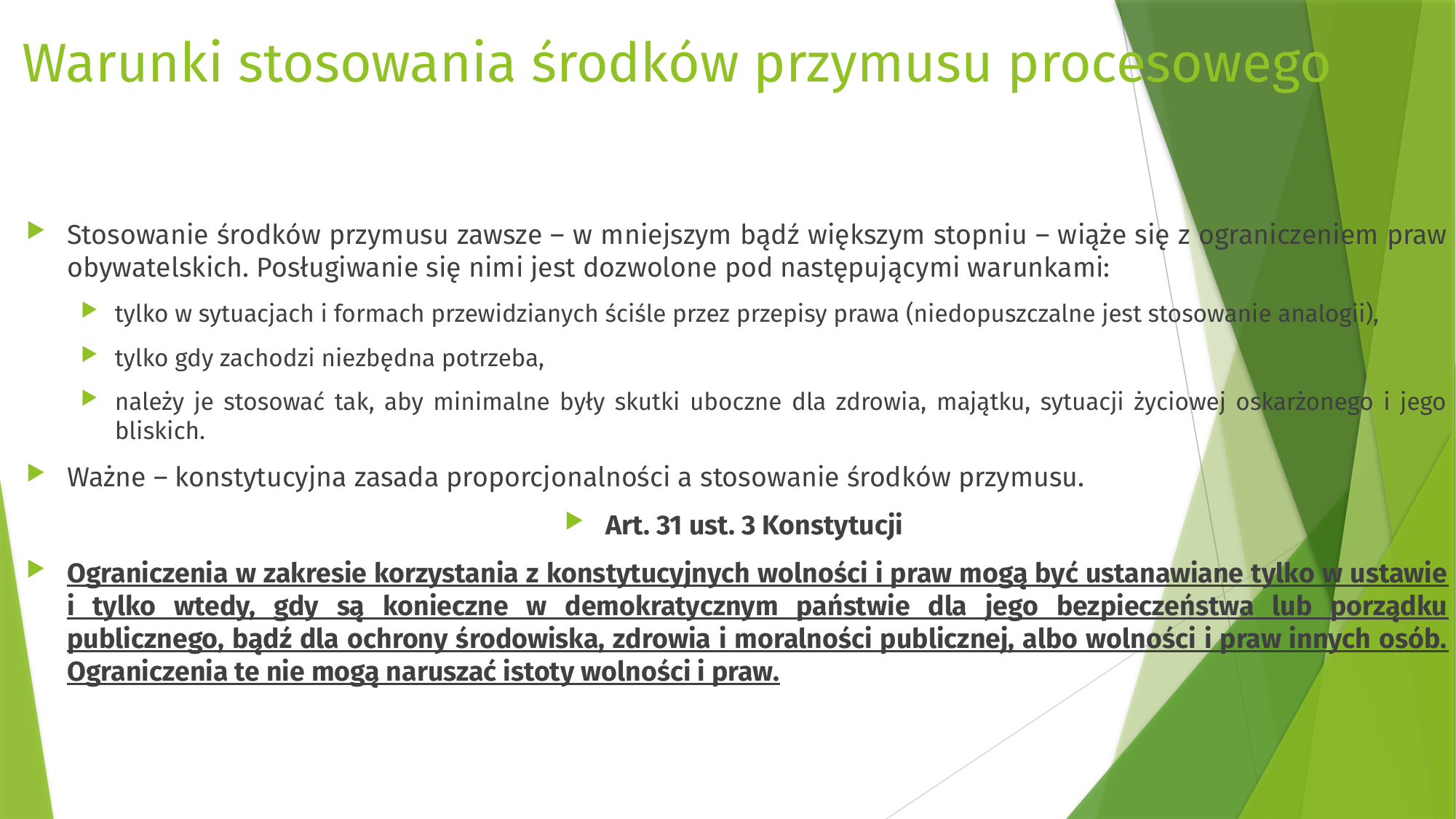

# Warunki stosowania środków przymusu procesowego
Stosowanie środków przymusu zawsze – w mniejszym bądź większym stopniu – wiąże się z ograniczeniem praw obywatelskich. Posługiwanie się nimi jest dozwolone pod następującymi warunkami:
tylko w sytuacjach i formach przewidzianych ściśle przez przepisy prawa (niedopuszczalne jest stosowanie analogii),
tylko gdy zachodzi niezbędna potrzeba,
należy je stosować tak, aby minimalne były skutki uboczne dla zdrowia, majątku, sytuacji życiowej oskarżonego i jego bliskich.
Ważne – konstytucyjna zasada proporcjonalności a stosowanie środków przymusu.
Art. 31 ust. 3 Konstytucji
Ograniczenia w zakresie korzystania z konstytucyjnych wolności i praw mogą być ustanawiane tylko w ustawie i tylko wtedy, gdy są konieczne w demokratycznym państwie dla jego bezpieczeństwa lub porządku publicznego, bądź dla ochrony środowiska, zdrowia i moralności publicznej, albo wolności i praw innych osób. Ograniczenia te nie mogą naruszać istoty wolności i praw.